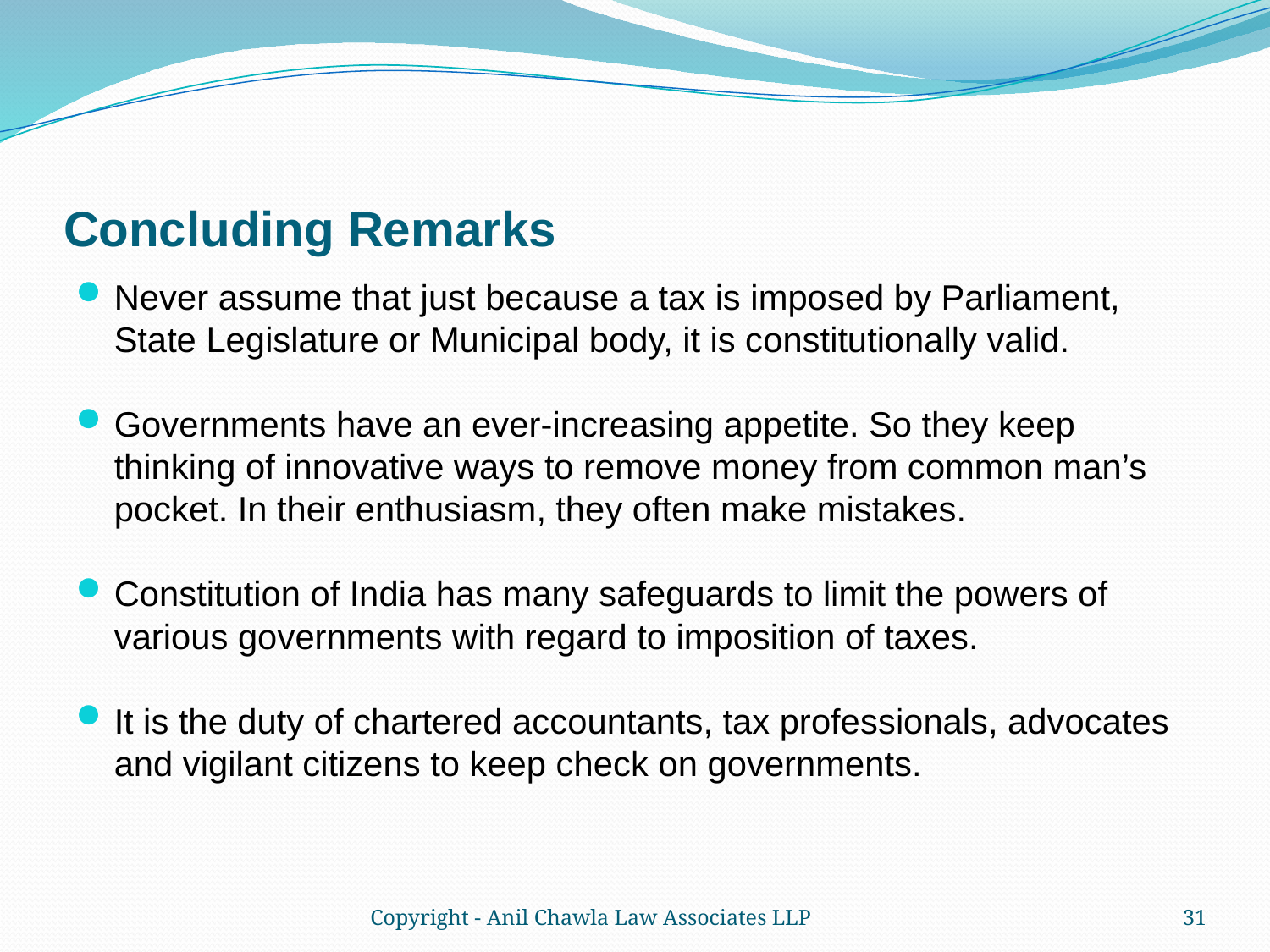

# Concluding Remarks
Never assume that just because a tax is imposed by Parliament, State Legislature or Municipal body, it is constitutionally valid.
Governments have an ever-increasing appetite. So they keep thinking of innovative ways to remove money from common man’s pocket. In their enthusiasm, they often make mistakes.
Constitution of India has many safeguards to limit the powers of various governments with regard to imposition of taxes.
It is the duty of chartered accountants, tax professionals, advocates and vigilant citizens to keep check on governments.
Copyright - Anil Chawla Law Associates LLP
31